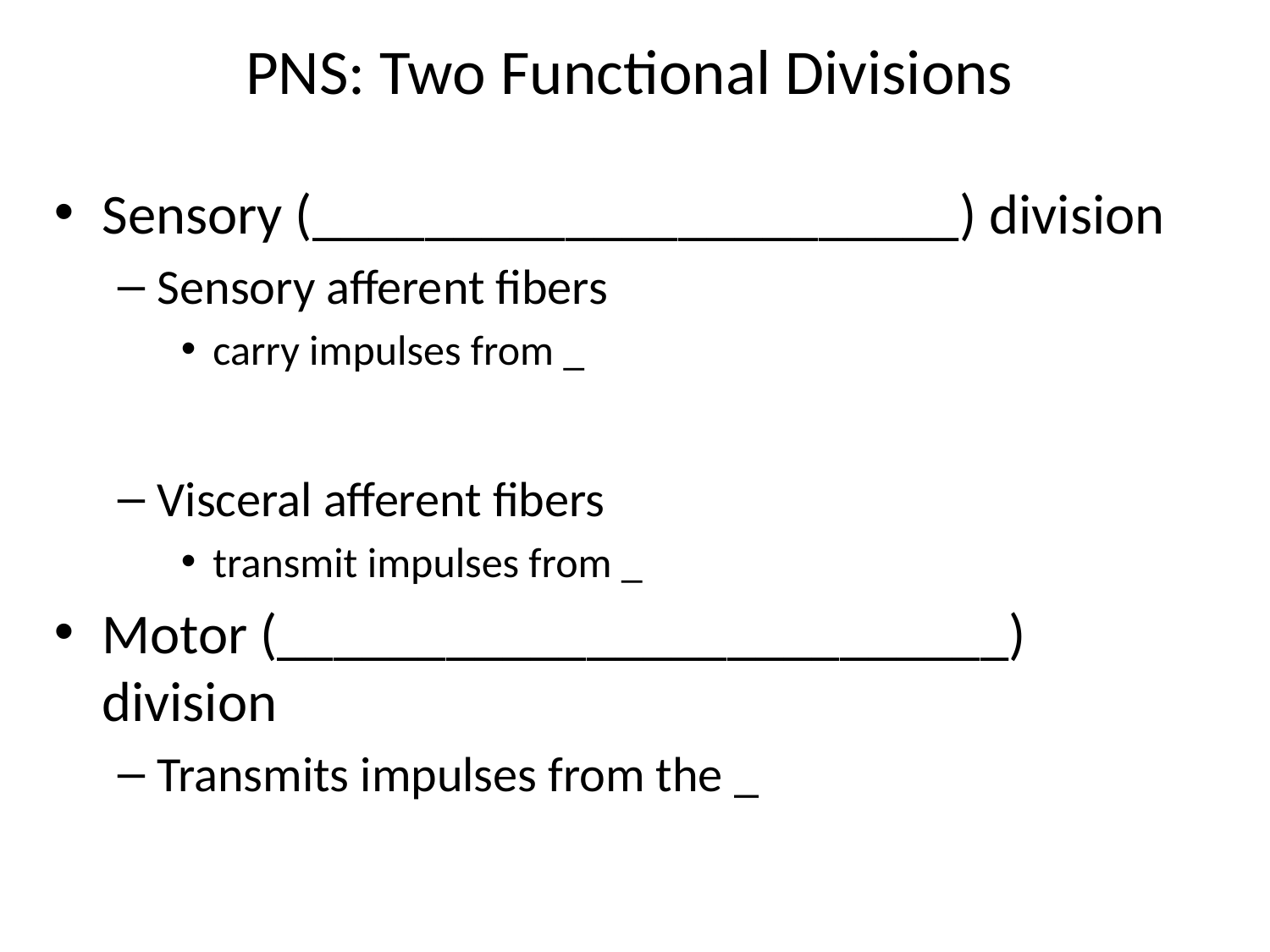

# PNS: Two Functional Divisions

Sensory (_______________________) division
Sensory afferent fibers
carry impulses from _

Visceral afferent fibers
transmit impulses from _
Motor (__________________________) division
Transmits impulses from the _